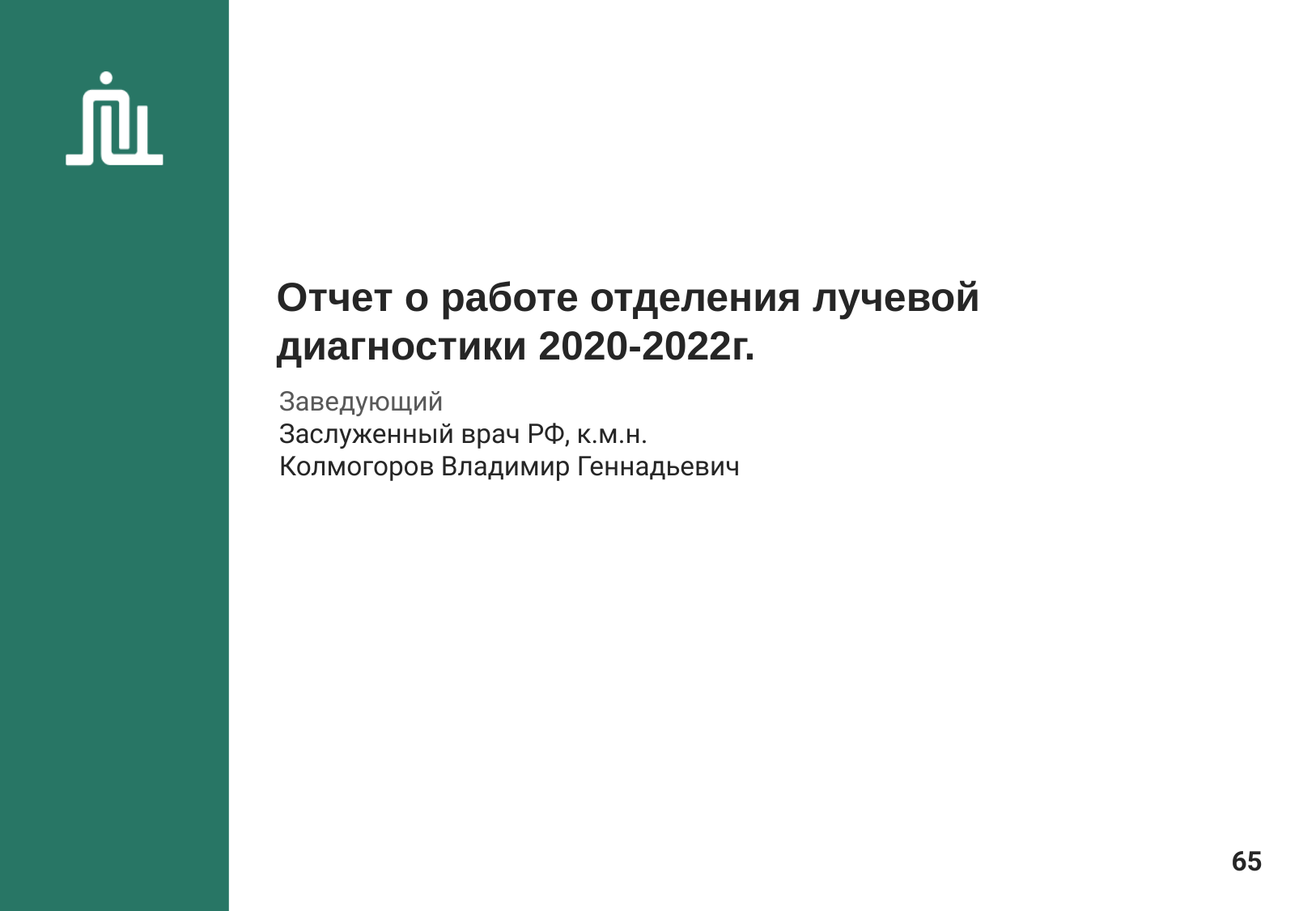

Отчет о работе отделения лучевой диагностики 2020-2022г.
Заведующий
Заслуженный врач РФ, к.м.н.
Колмогоров Владимир Геннадьевич